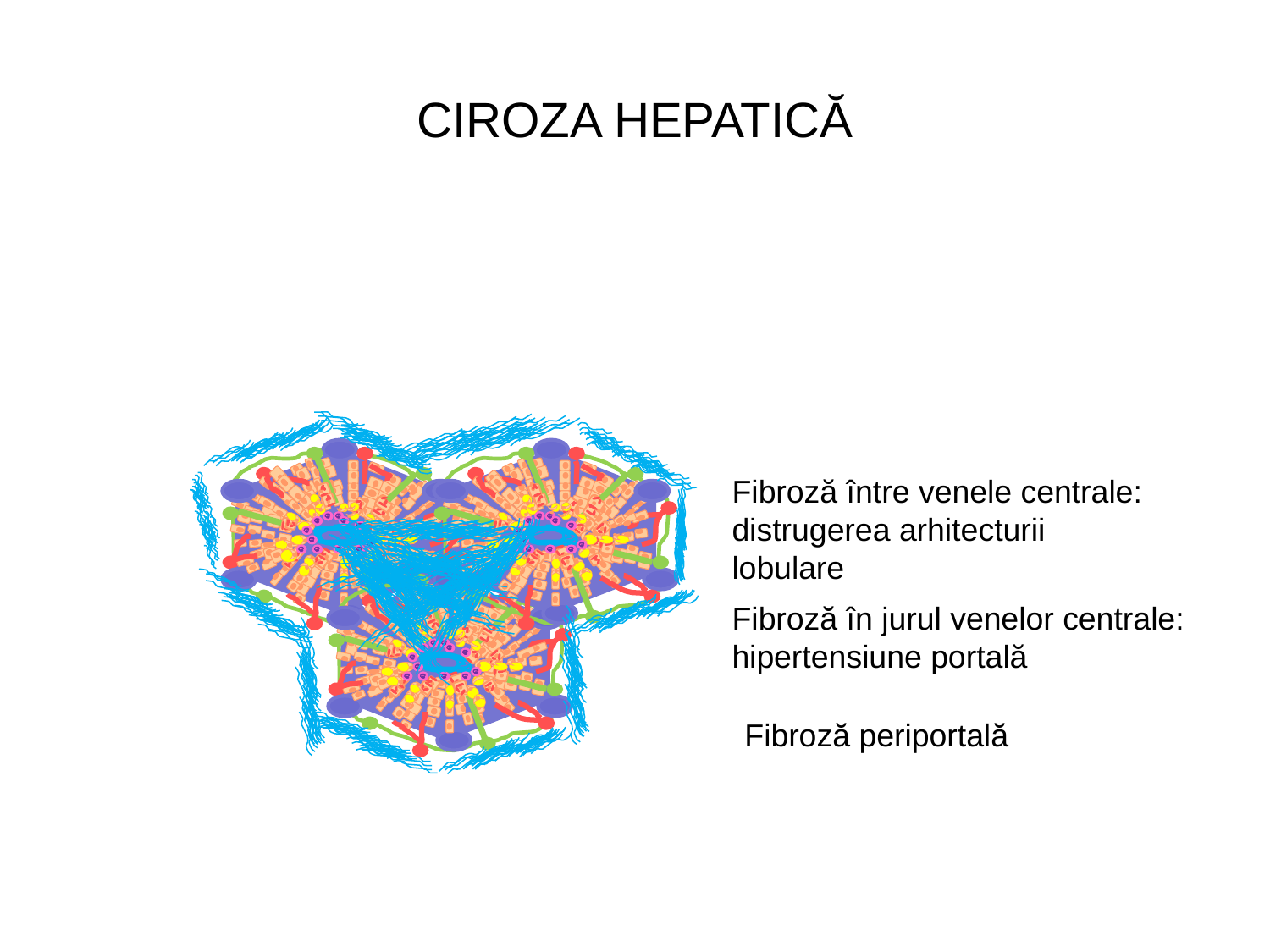

# CIROZA HEPATICĂ

Fibroză între venele centrale: distrugerea arhitecturii lobulare
Fibroză în jurul venelor centrale: hipertensiune portală
Fibroză periportală